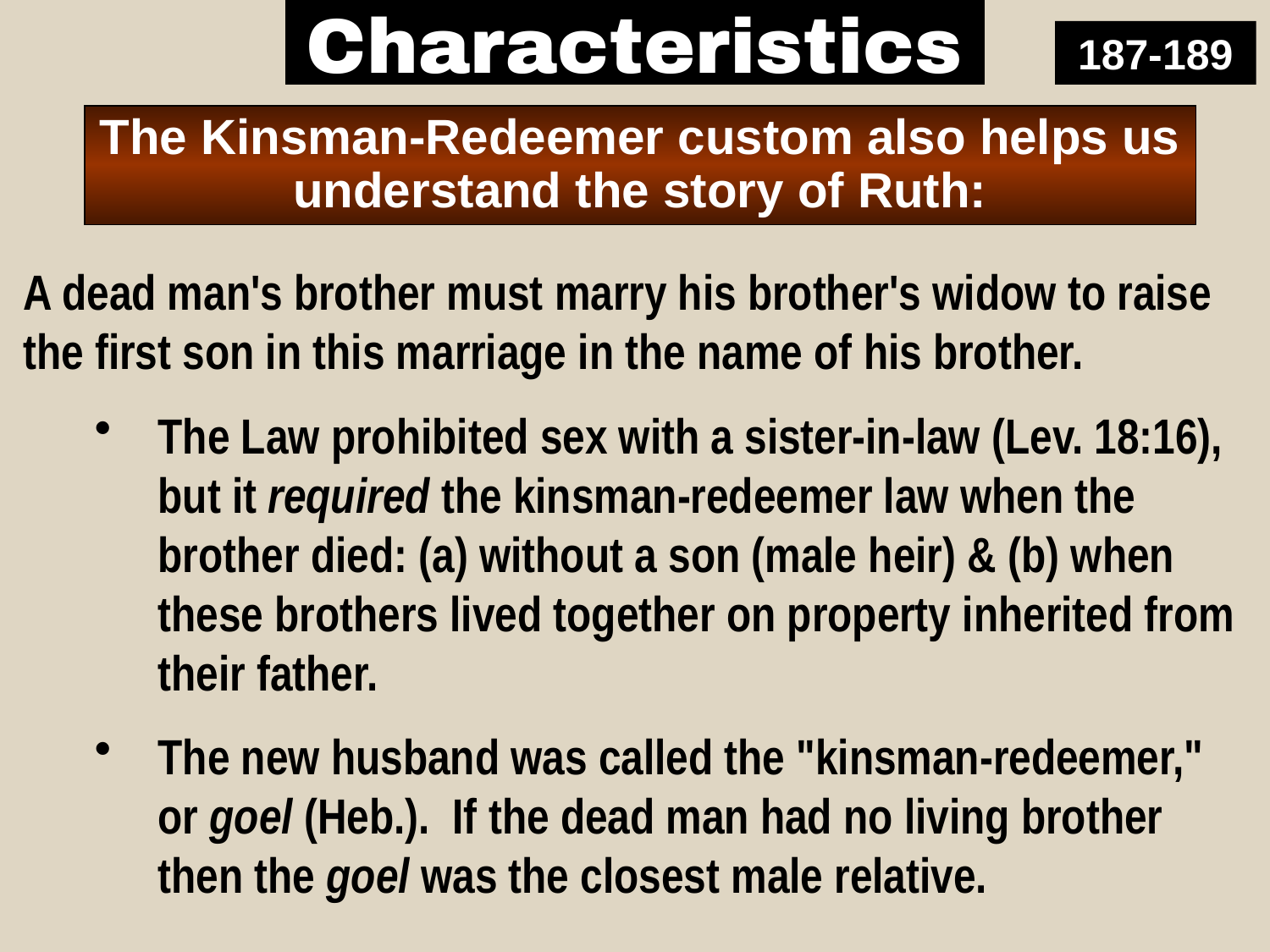

# Characteristics
187-189
The Kinsman-Redeemer custom also helps us understand the story of Ruth:
A dead man's brother must marry his brother's widow to raise the first son in this marriage in the name of his brother.
The Law prohibited sex with a sister-in-law (Lev. 18:16), but it required the kinsman-redeemer law when the brother died: (a) without a son (male heir) & (b) when these brothers lived together on property inherited from their father.
The new husband was called the "kinsman-redeemer," or goel (Heb.).  If the dead man had no living brother then the goel was the closest male relative.